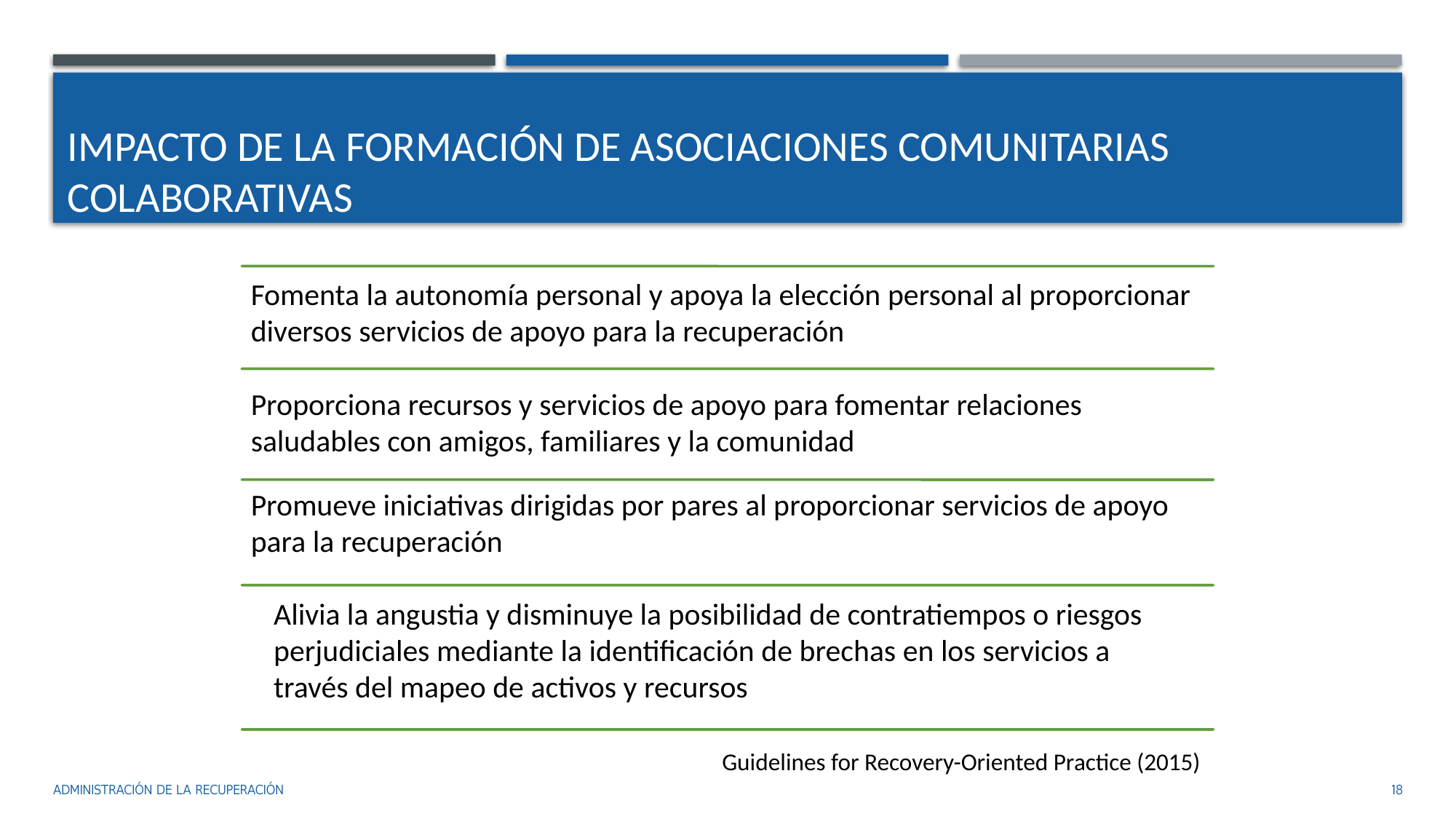

# Impacto de la formación de asociaciones comunitarias colaborativas

Fomenta la autonomía personal y apoya la elección personal al proporcionar diversos servicios de apoyo para la recuperación

Proporciona recursos y servicios de apoyo para fomentar relaciones saludables con amigos, familiares y la comunidad

Promueve iniciativas dirigidas por pares al proporcionar servicios de apoyo para la recuperación

Alivia la angustia y disminuye la posibilidad de contratiempos o riesgos perjudiciales mediante la identificación de brechas en los servicios a través del mapeo de activos y recursos

                                                                                       Guidelines for Recovery-Oriented Practice (2015)
administración de la recuperación
18